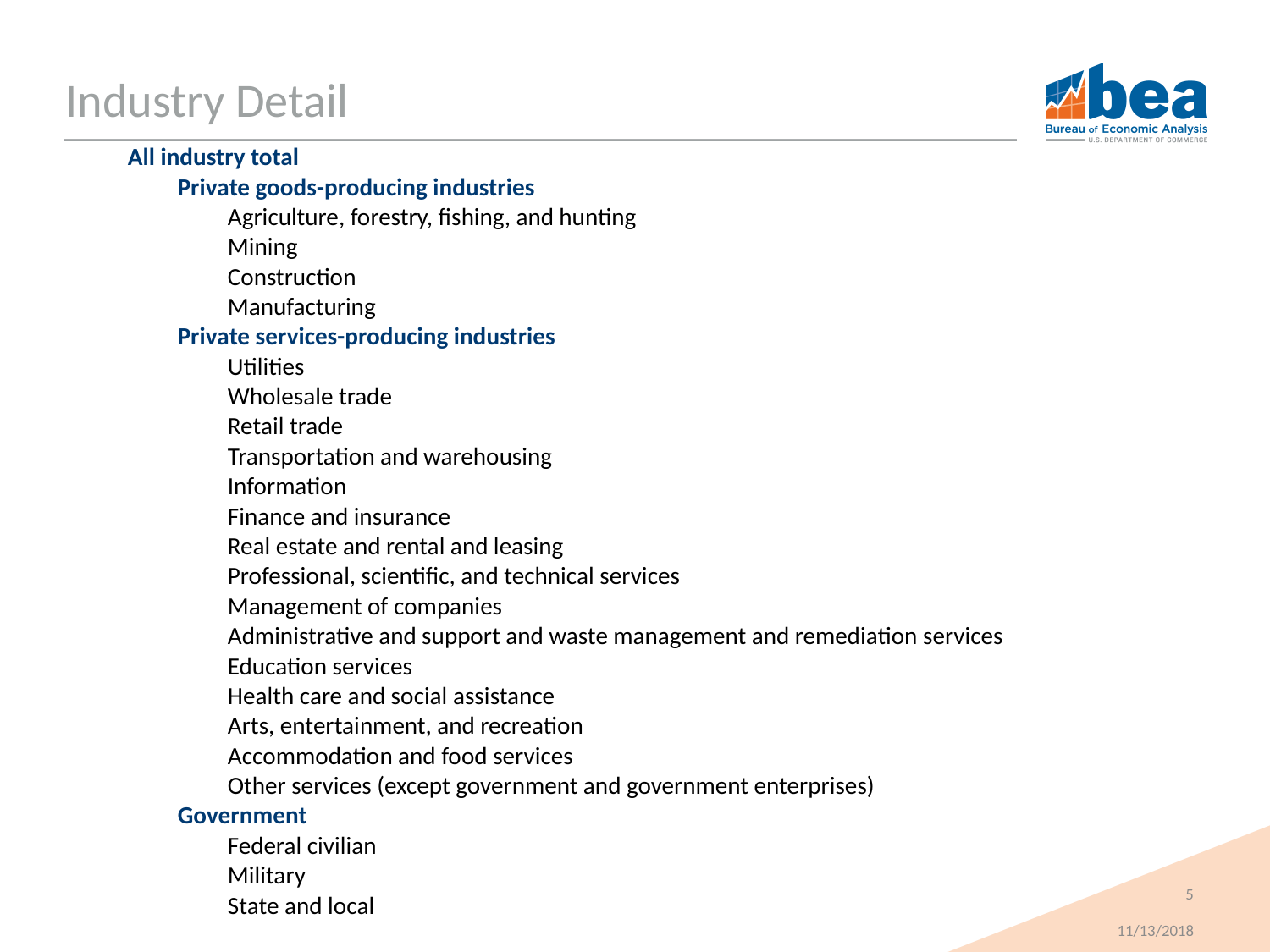

# Industry Detail
| All industry total |  |  |  |
| --- | --- | --- | --- |
|  | Private goods-producing industries |  |  |
|  |  | Agriculture, forestry, fishing, and hunting |  |
|  |  | Mining |  |
|  |  | Construction |  |
|  |  | Manufacturing |  |
|  | Private services-producing industries |  |  |
|  |  | Utilities |  |
|  |  | Wholesale trade |  |
|  |  | Retail trade |  |
|  |  | Transportation and warehousing |  |
|  |  | Information |  |
|  |  | Finance and insurance |  |
|  |  | Real estate and rental and leasing |  |
|  |  | Professional, scientific, and technical services |  |
|  |  | Management of companies |  |
|  |  | Administrative and support and waste management and remediation services |  |
|  |  | Education services |  |
|  |  | Health care and social assistance |  |
|  |  | Arts, entertainment, and recreation |  |
|  |  | Accommodation and food services |  |
|  |  | Other services (except government and government enterprises) |  |
|  | Government |  |  |
|  |  | Federal civilian |  |
|  |  | Military |  |
|  |  | State and local |  |
5
11/13/2018